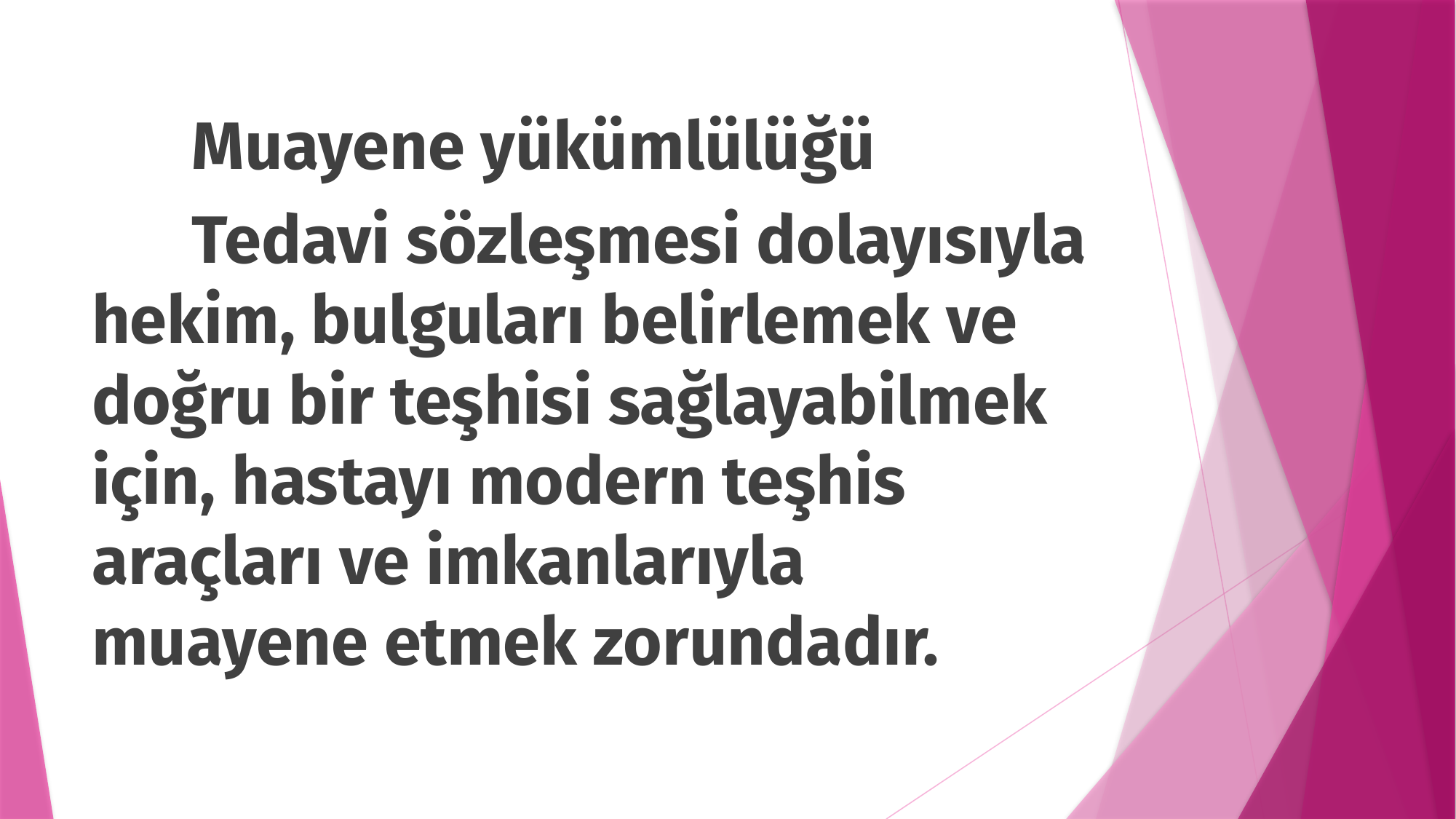

Muayene yükümlülüğü
	Tedavi sözleşmesi dolayısıyla hekim, bulguları belirlemek ve doğru bir teşhisi sağlayabilmek için, hastayı modern teşhis araçları ve imkanlarıyla muayene etmek zorundadır.